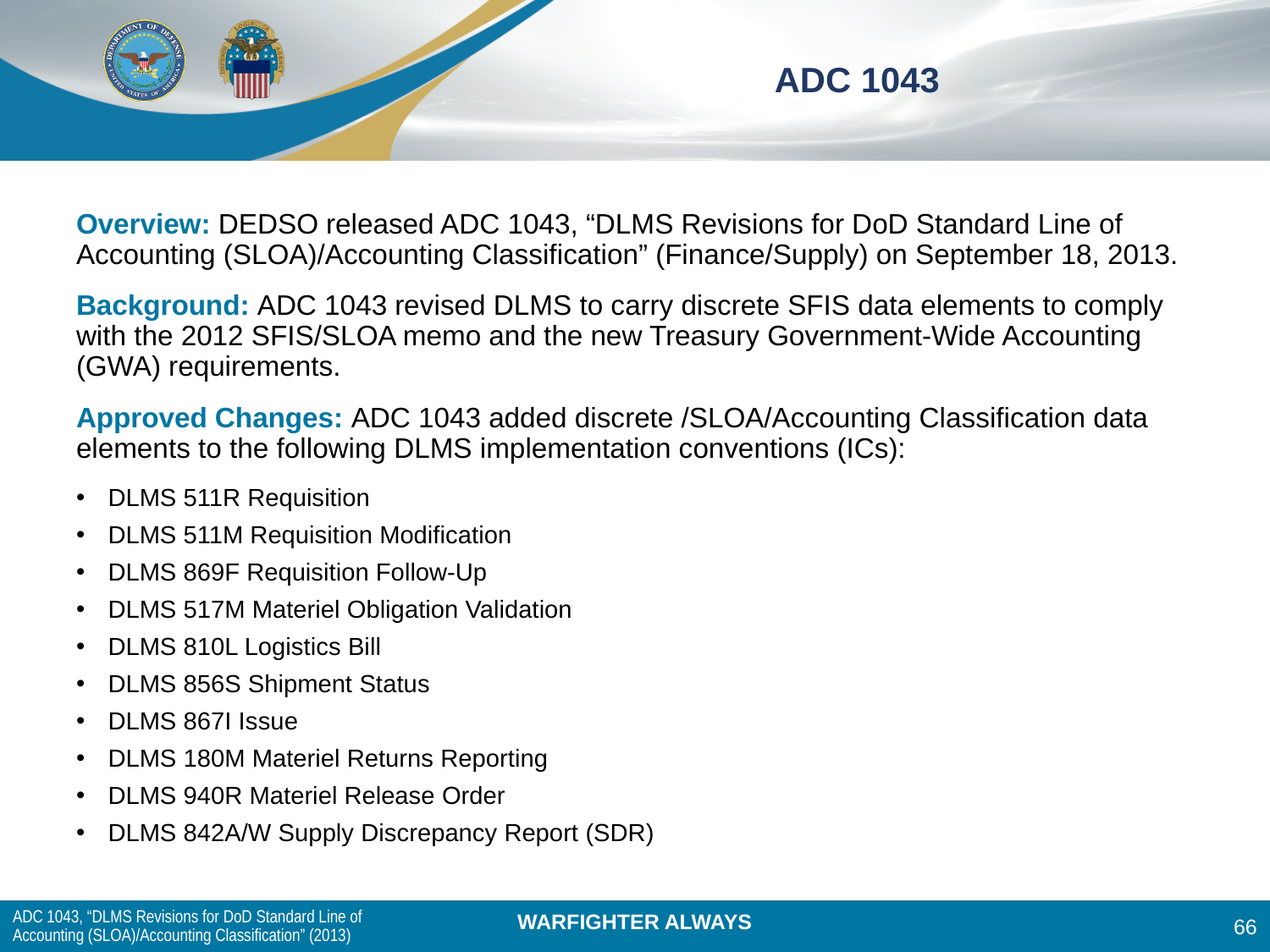

# ADC 1043
Overview: DEDSO released ADC 1043, “DLMS Revisions for DoD Standard Line of Accounting (SLOA)/Accounting Classification” (Finance/Supply) on September 18, 2013.
Background: ADC 1043 revised DLMS to carry discrete SFIS data elements to comply with the 2012 SFIS/SLOA memo and the new Treasury Government-Wide Accounting (GWA) requirements.
Approved Changes: ADC 1043 added discrete /SLOA/Accounting Classification data elements to the following DLMS implementation conventions (ICs):
DLMS 511R Requisition
DLMS 511M Requisition Modification
DLMS 869F Requisition Follow-Up
DLMS 517M Materiel Obligation Validation
DLMS 810L Logistics Bill
DLMS 856S Shipment Status
DLMS 867I Issue
DLMS 180M Materiel Returns Reporting
DLMS 940R Materiel Release Order
DLMS 842A/W Supply Discrepancy Report (SDR)

ADC 1043, “DLMS Revisions for DoD Standard Line of Accounting (SLOA)/Accounting Classification” (2013)
66